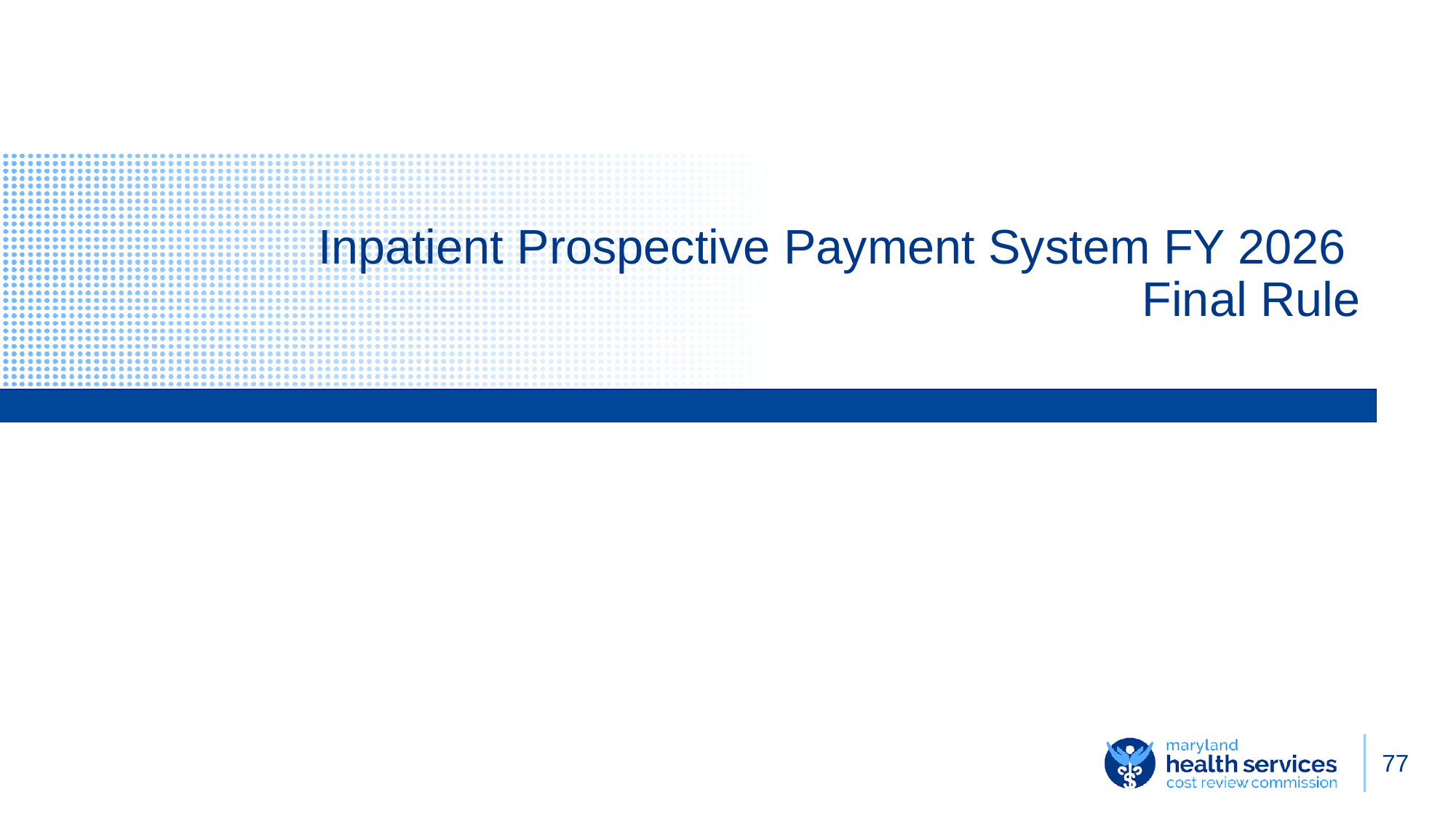

# Inpatient Prospective Payment System FY 2026
Final Rule
77